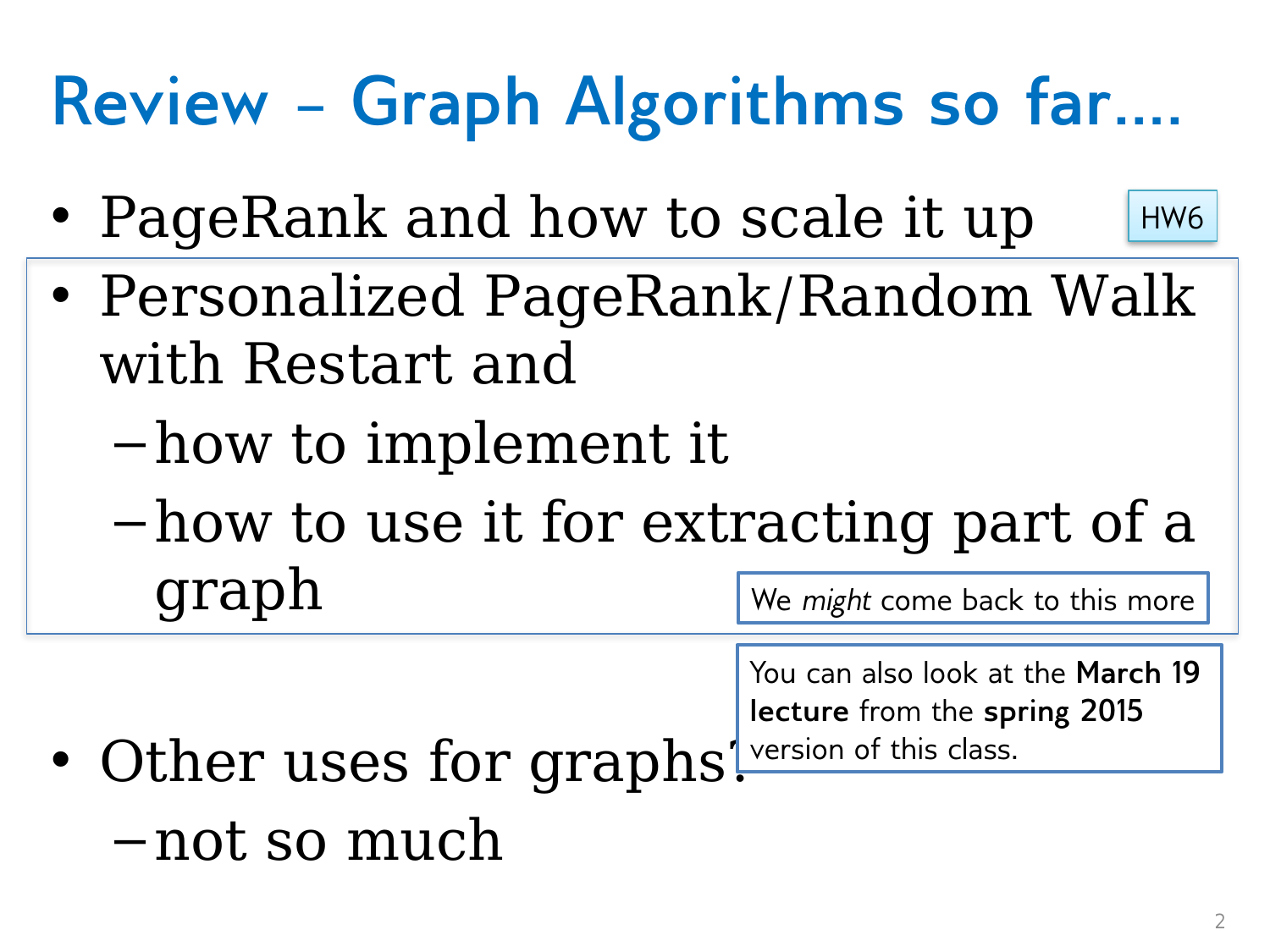

# Review – Graph Algorithms so far….
PageRank and how to scale it up
Personalized PageRank/Random Walk with Restart and
how to implement it
how to use it for extracting part of a graph

Other uses for graphs?
not so much

HW6

We might come back to this more
You can also look at the March 19 lecture from the spring 2015 version of this class.
2